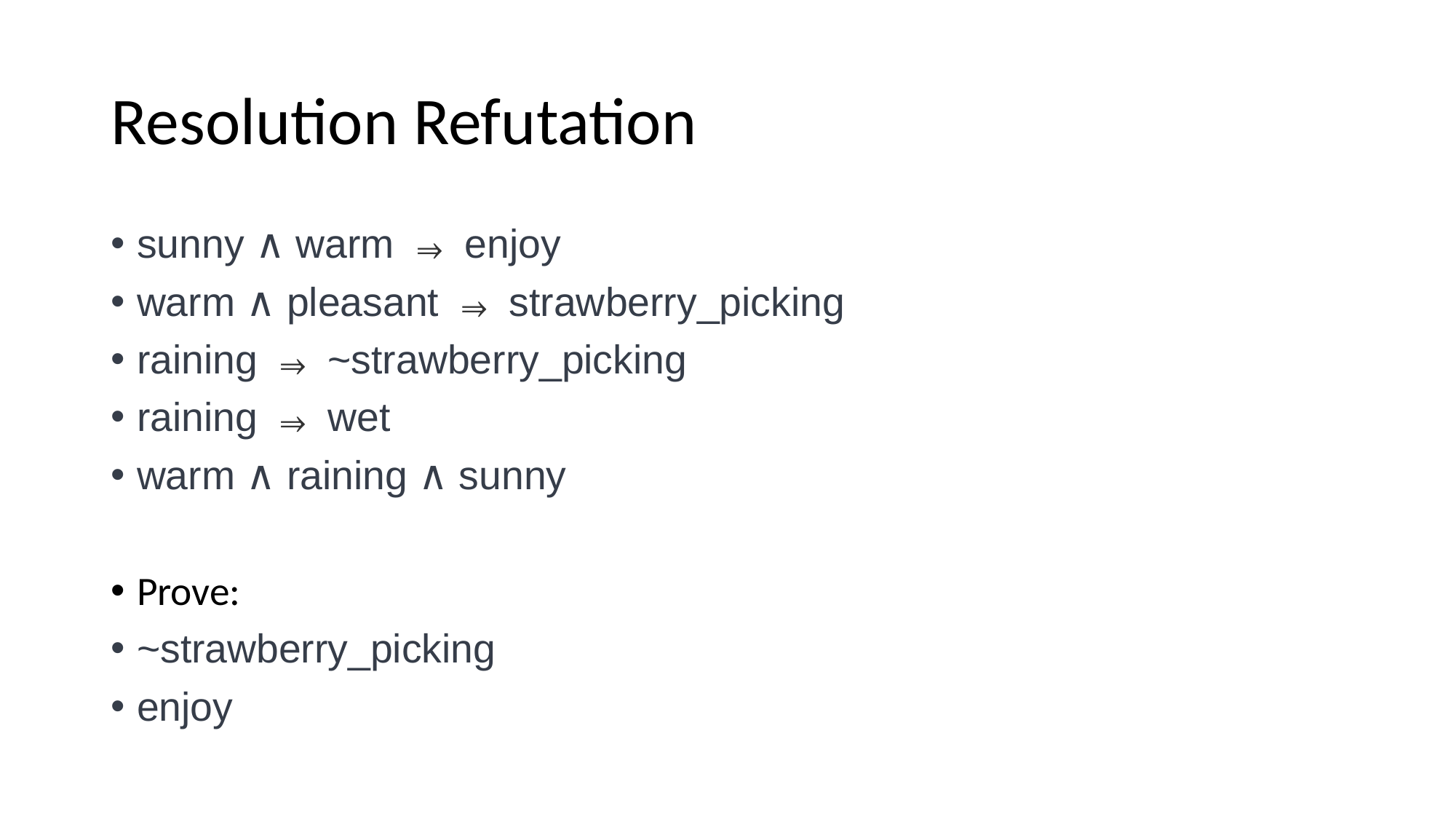

# Resolution Refutation
sunny ∧ warm ⇒ enjoy
warm ∧ pleasant ⇒ strawberry_picking
raining ⇒ ~strawberry_picking
raining ⇒ wet
warm ∧ raining ∧ sunny

Prove:
~strawberry_picking
enjoy